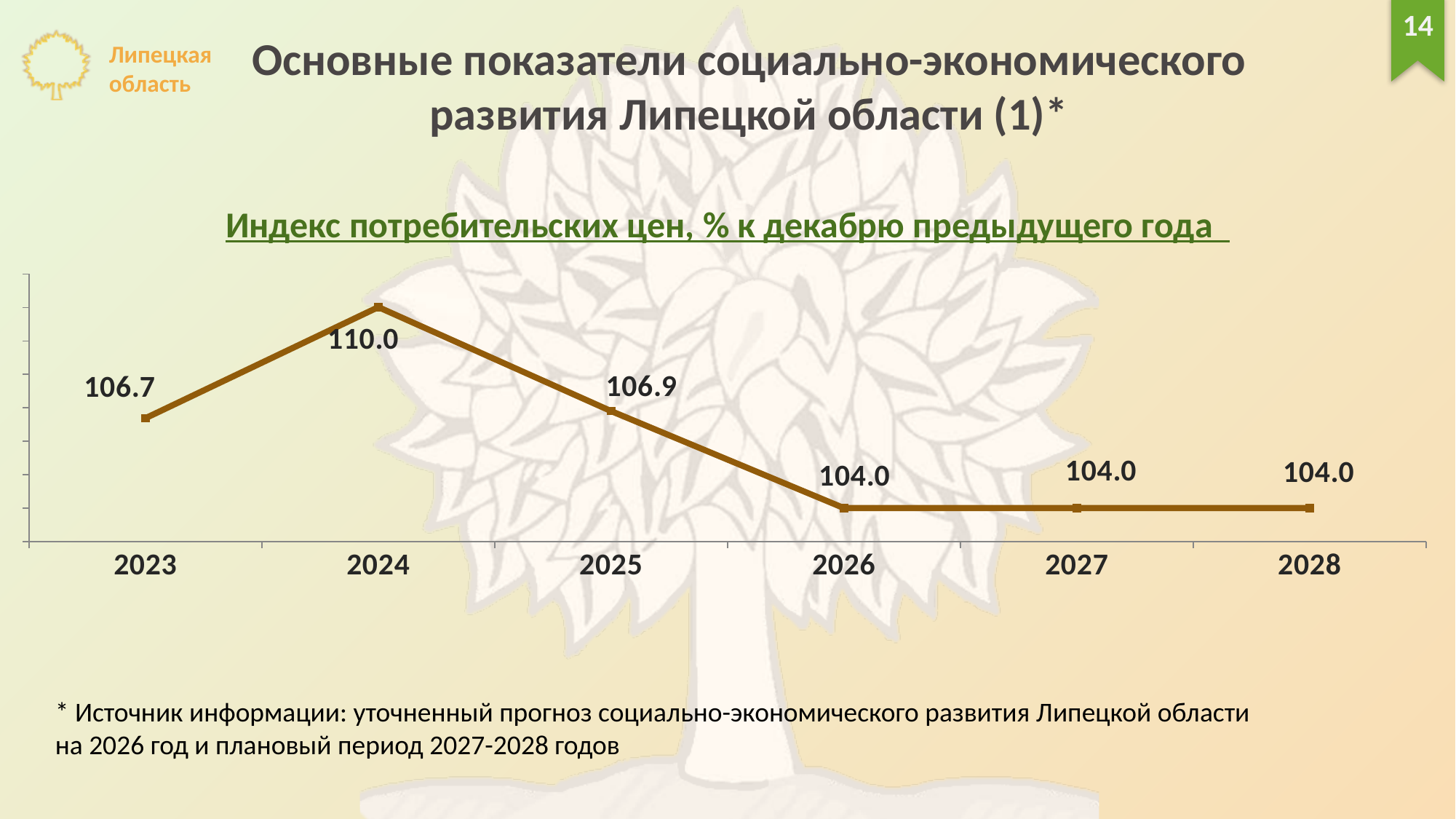

14
Основные показатели социально-экономического
развития Липецкой области (1)*
Индекс потребительских цен, % к декабрю предыдущего года

### Chart

| Category | Индекс потребительских цен на товары и услуги, на конец года |
|---|---|
| 2023 | 106.69 |
| 2024 | 110.01 |
| 2025 | 106.9 |
| 2026 | 104.0 |
| 2027 | 104.0 |
| 2028 | 104.0 |
* Источник информации: уточненный прогноз социально-экономического развития Липецкой области
на 2026 год и плановый период 2027-2028 годов